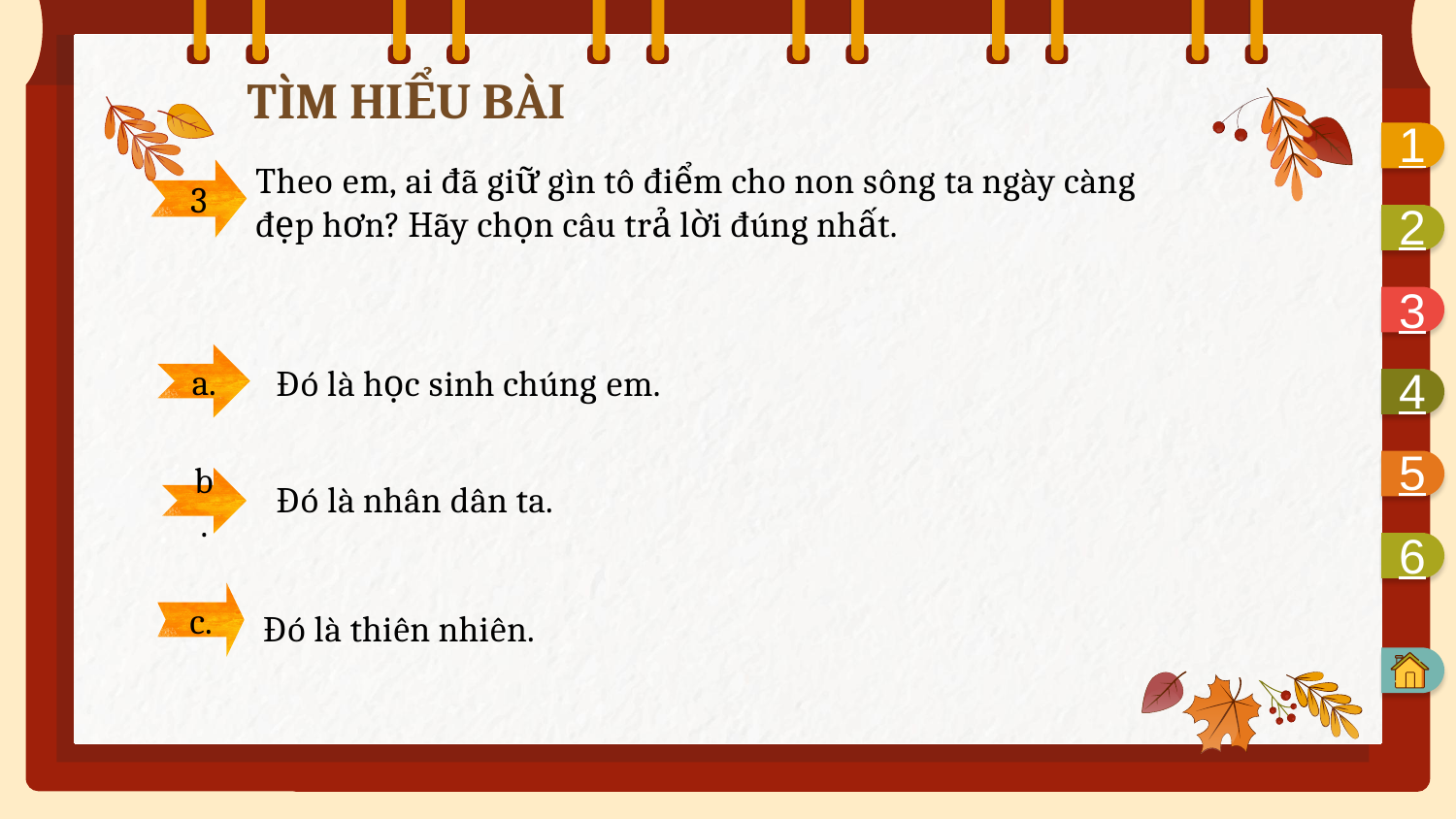

TÌM HIỂU BÀI

1

Theo em, ai đã giữ gìn tô điểm cho non sông ta ngày càng đẹp hơn? Hãy chọn câu trả lời đúng nhất.
3
2

3

a.
4
 Đó là học sinh chúng em.

5

b.
 Đó là nhân dân ta.
6

c.
 Đó là thiên nhiên.